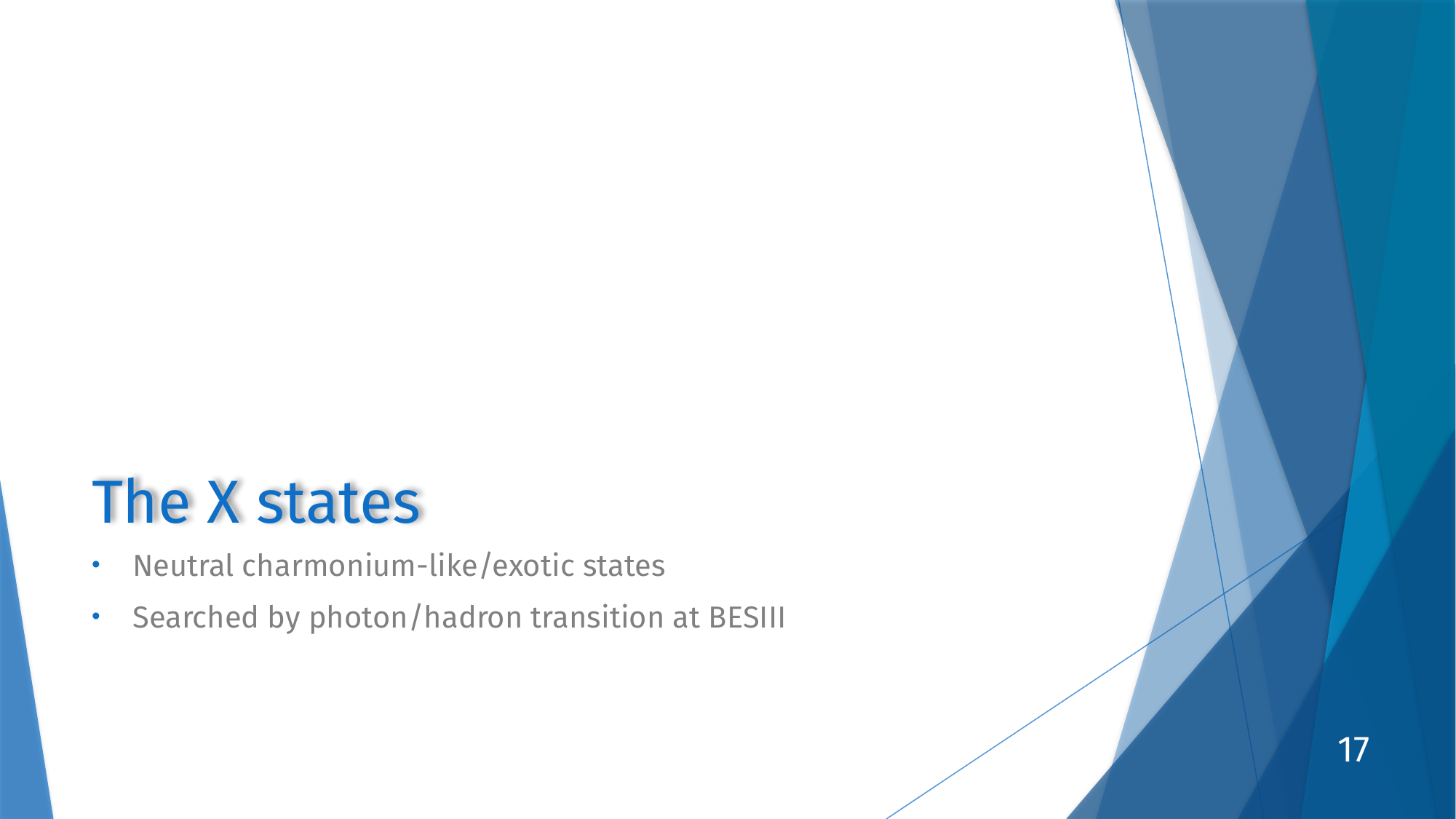

# The X states
Neutral charmonium-like/exotic states
Searched by photon/hadron transition at BESIII
17